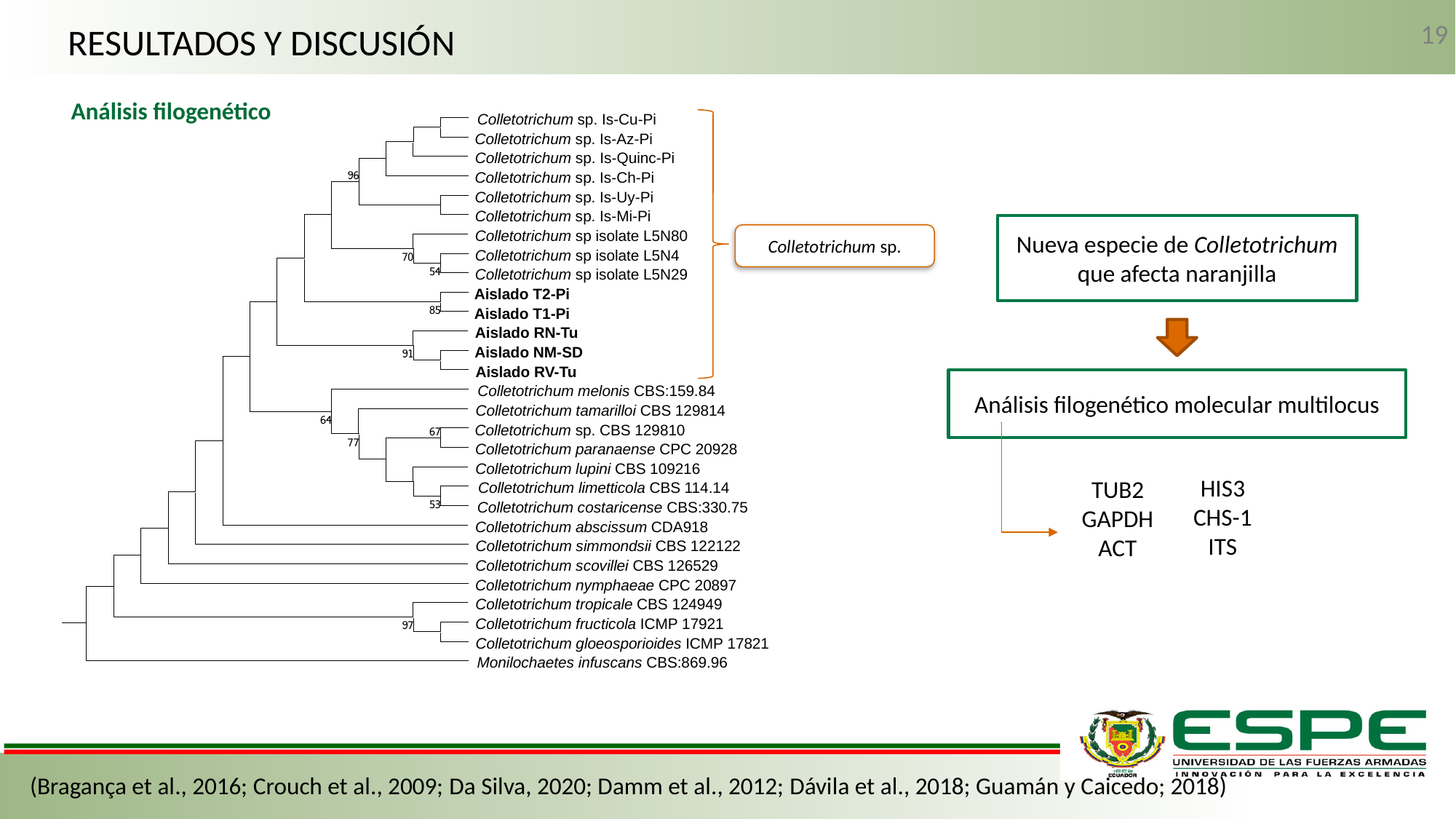

19
RESULTADOS Y DISCUSIÓN
Análisis filogenético

 Colletotrichum sp. Is-Cu-Pi

 Colletotrichum sp. Is-Az-Pi

 Colletotrichum sp. Is-Quinc-Pi

 Colletotrichum sp. Is-Ch-Pi
96

 Colletotrichum sp. Is-Uy-Pi

 Colletotrichum sp. Is-Mi-Pi

 Colletotrichum sp isolate L5N80

 Colletotrichum sp isolate L5N4

70

54
 Colletotrichum sp isolate L5N29
 Aislado T2-Pi

85
 Aislado T1-Pi
 Aislado RN-Tu

 Aislado NM-SD

91

 Aislado RV-Tu
 Colletotrichum melonis CBS:159.84

 Colletotrichum tamarilloi CBS 129814

64
 Colletotrichum sp. CBS 129810
67

77

 Colletotrichum paranaense CPC 20928

 Colletotrichum lupini CBS 109216

 Colletotrichum limetticola CBS 114.14

53
 Colletotrichum costaricense CBS:330.75
 Colletotrichum abscissum CDA918

 Colletotrichum simmondsii CBS 122122

 Colletotrichum scovillei CBS 126529
 Colletotrichum nymphaeae CPC 20897

 Colletotrichum tropicale CBS 124949

 Colletotrichum fructicola ICMP 17921

97

 Colletotrichum gloeosporioides ICMP 17821
 Monilochaetes infuscans CBS:869.96

Nueva especie de Colletotrichum que afecta naranjilla
Colletotrichum sp.

Análisis filogenético molecular multilocus
TUB2
GAPDH
ACT

HIS3
CHS-1
ITS
(Bragança et al., 2016; Crouch et al., 2009; Da Silva, 2020; Damm et al., 2012; Dávila et al., 2018; Guamán y Caicedo; 2018)